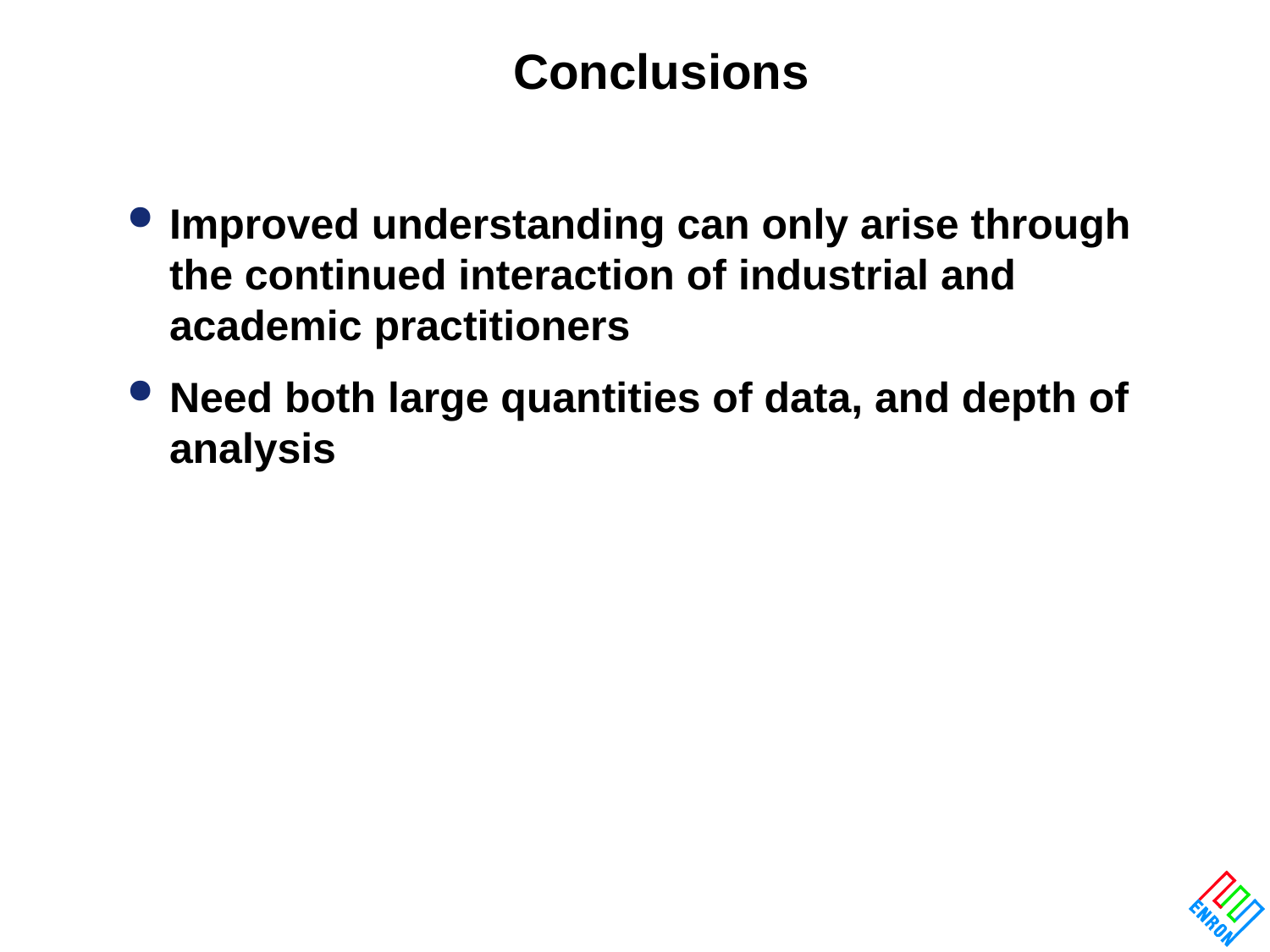

# Conclusions
Improved understanding can only arise through the continued interaction of industrial and academic practitioners
Need both large quantities of data, and depth of analysis